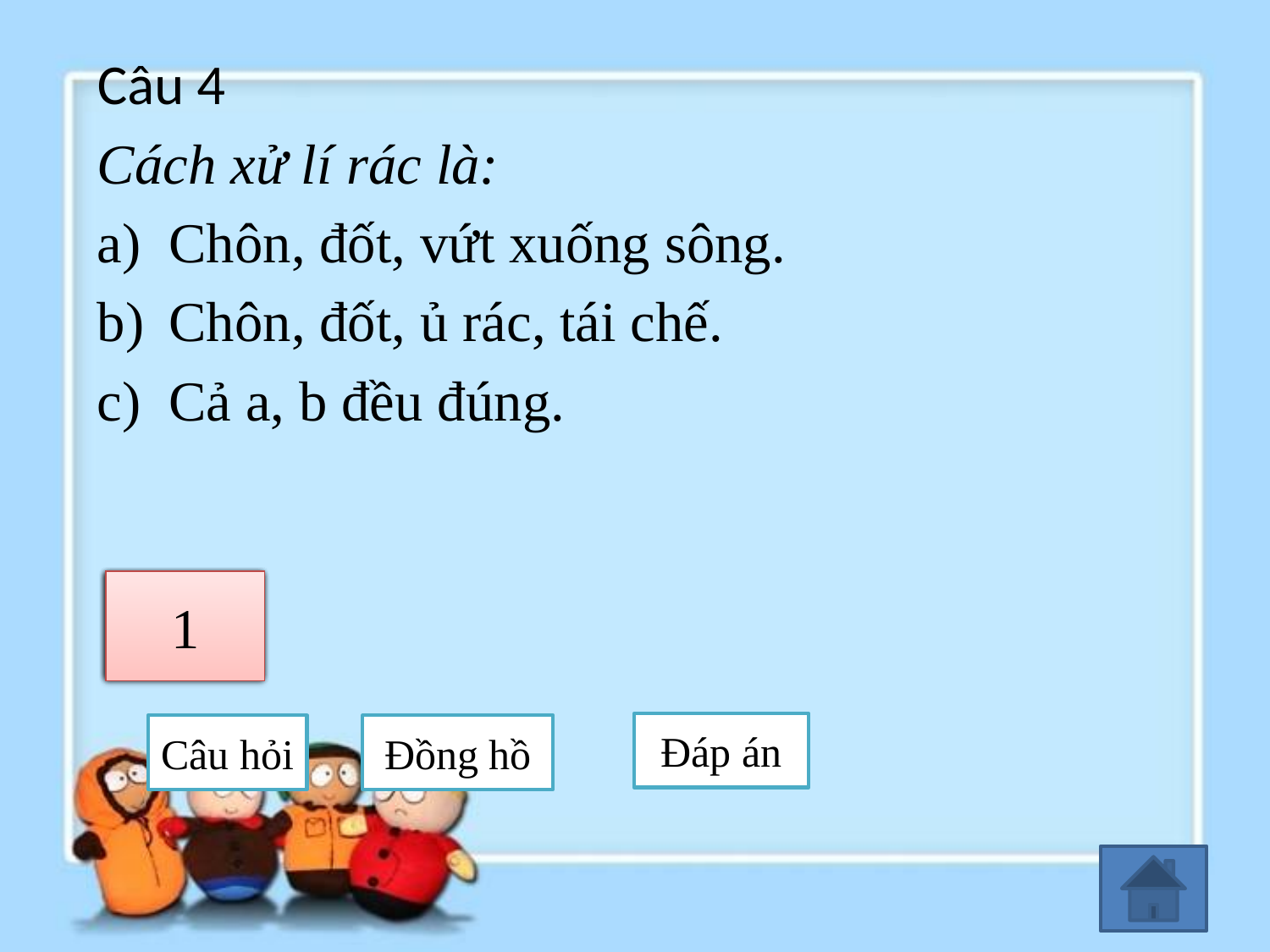

Câu 4
Cách xử lí rác là:
Chôn, đốt, vứt xuống sông.
Chôn, đốt, ủ rác, tái chế.
Cả a, b đều đúng.
5
4
3
2
1
Đáp án
Câu hỏi
Đồng hồ